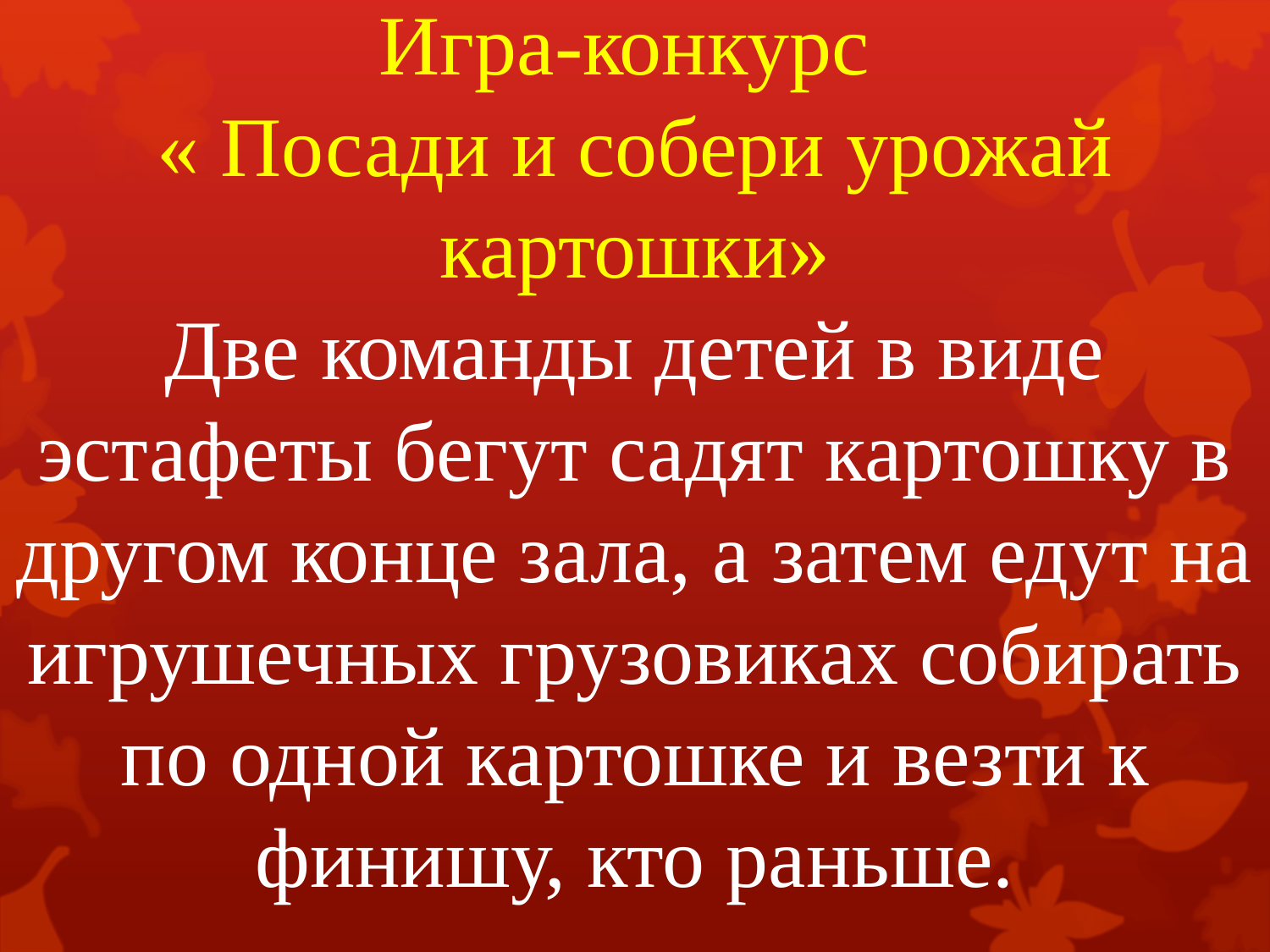

# Игра-конкурс « Посади и собери урожай картошки» Две команды детей в виде эстафеты бегут садят картошку в другом конце зала, а затем едут на игрушечных грузовиках собирать по одной картошке и везти к финишу, кто раньше.